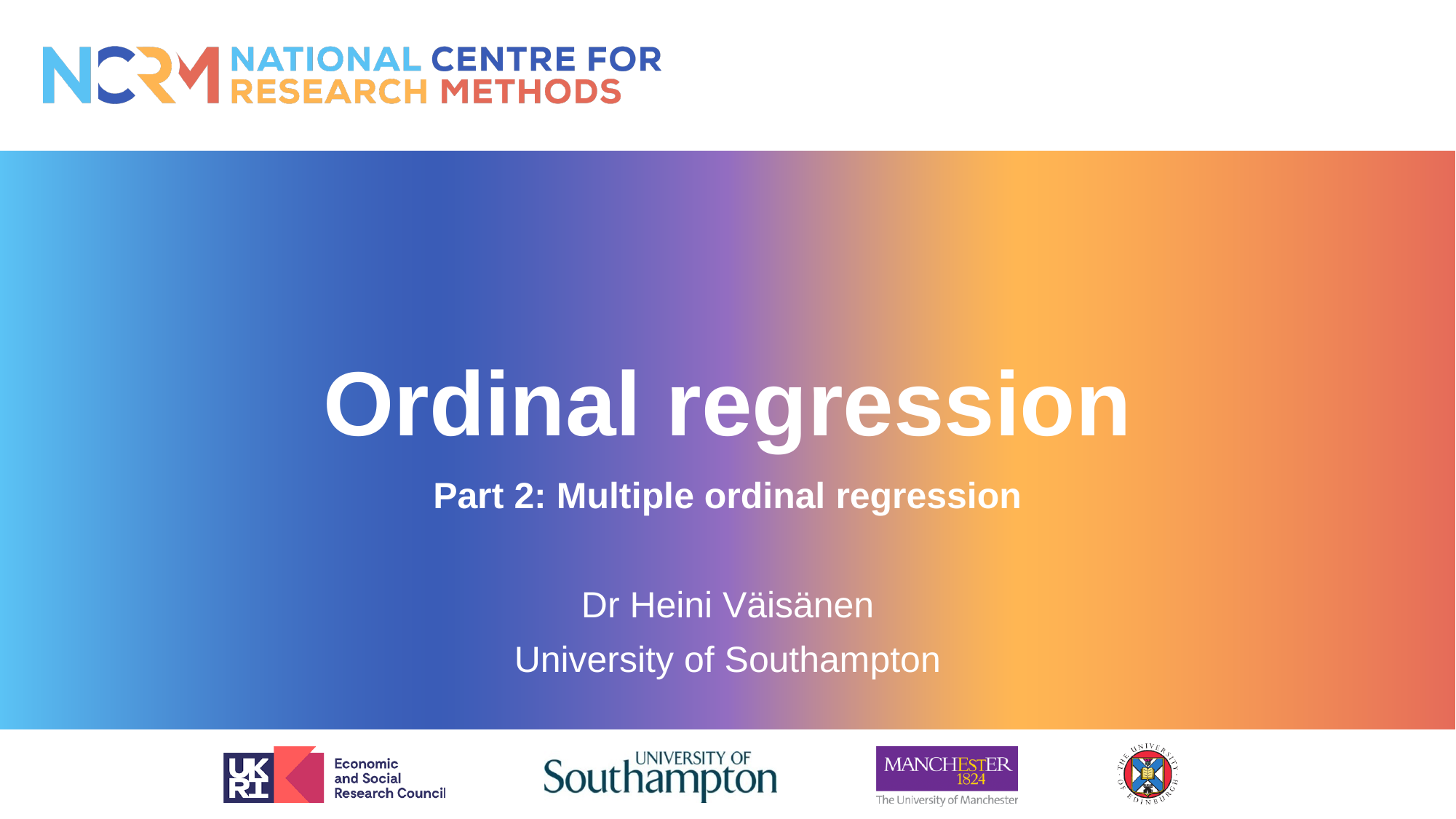

# Ordinal regression
Part 2: Multiple ordinal regression

Dr Heini Väisänen
University of Southampton